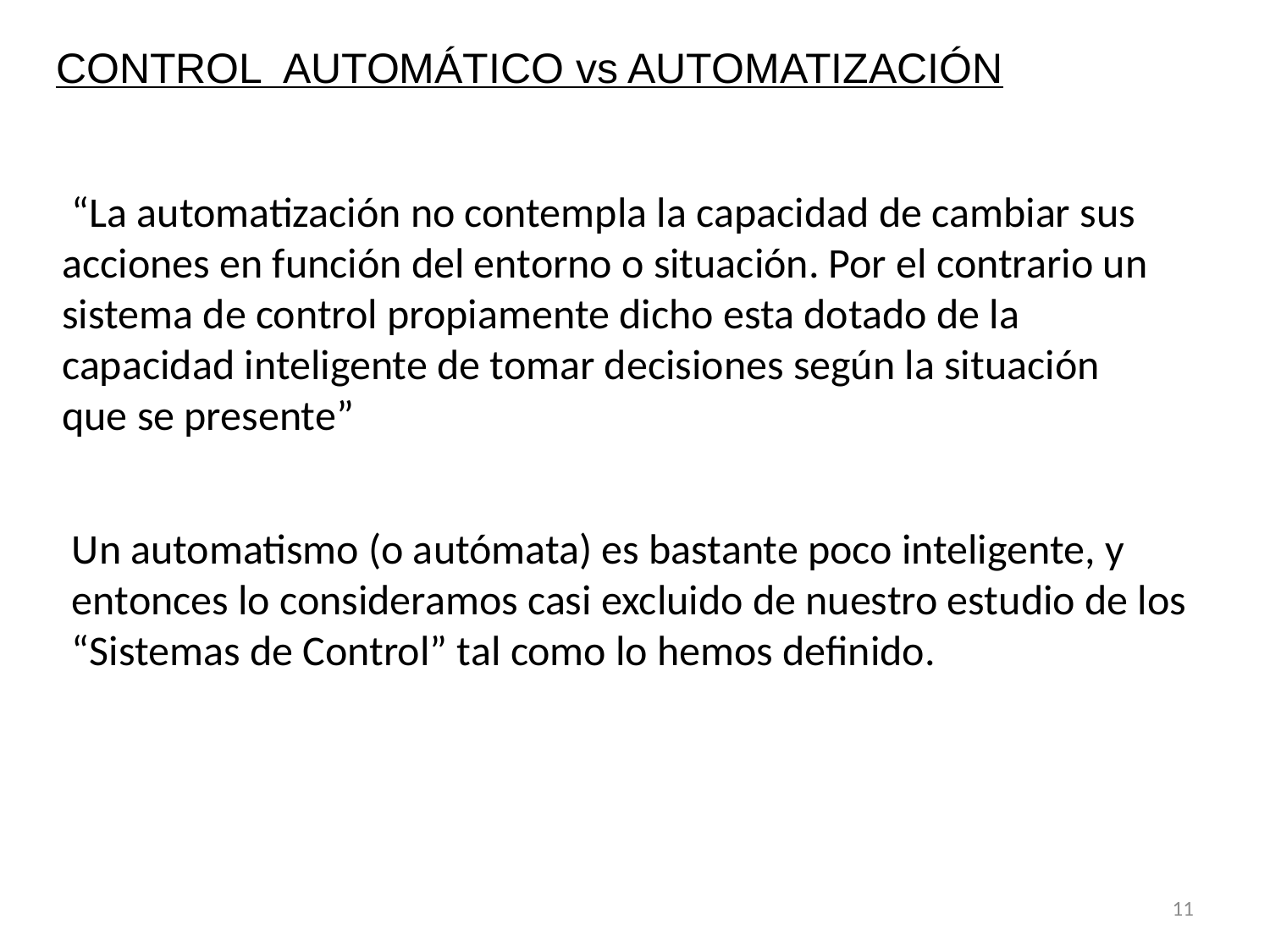

CONTROL  AUTOMÁTICO vs AUTOMATIZACIÓN
 “La automatización no contempla la capacidad de cambiar sus acciones en función del entorno o situación. Por el contrario un sistema de control propiamente dicho esta dotado de la capacidad inteligente de tomar decisiones según la situación que se presente”

Un automatismo (o autómata) es bastante poco inteligente, y entonces lo consideramos casi excluido de nuestro estudio de los “Sistemas de Control” tal como lo hemos definido.
11